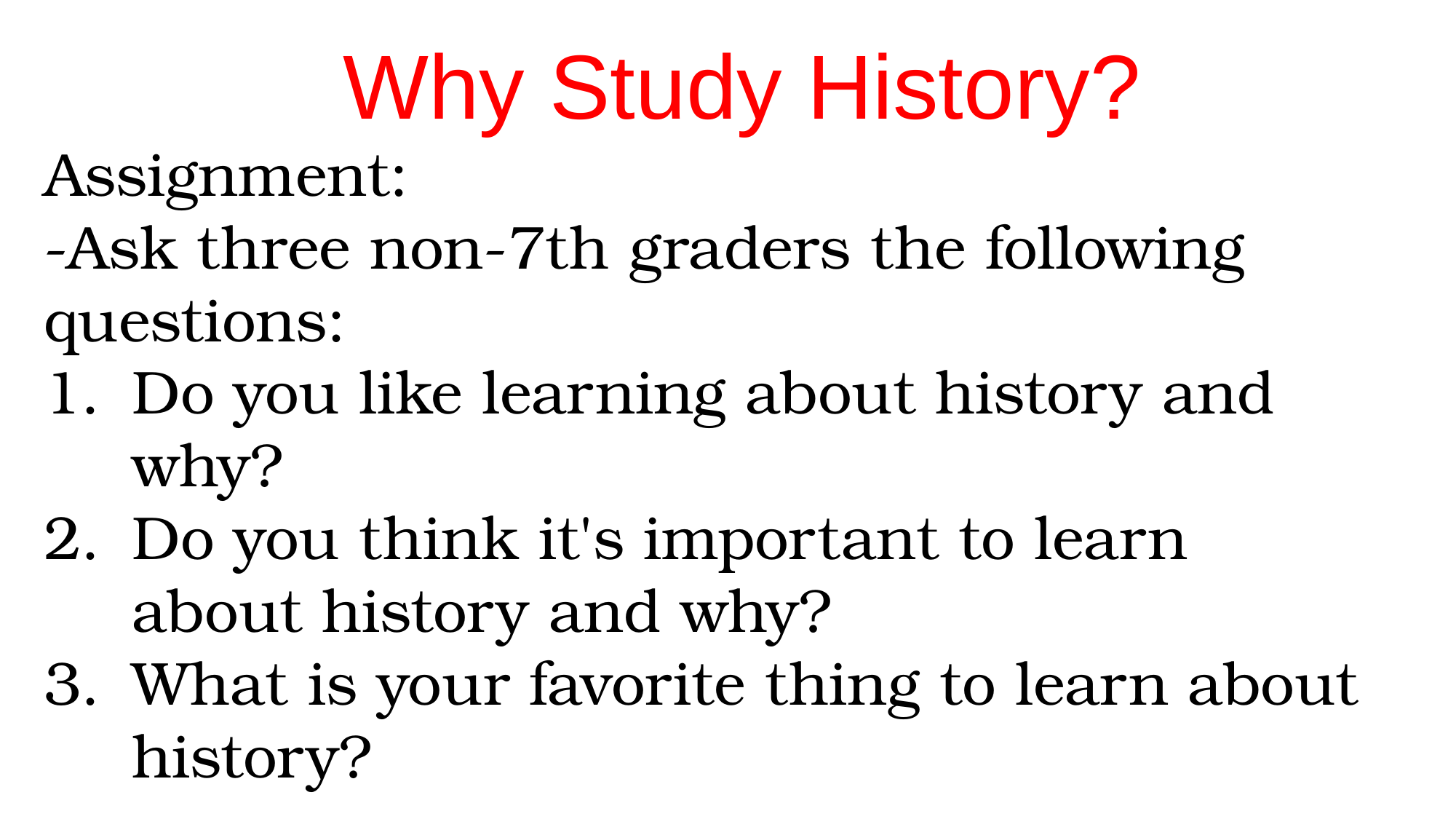

Why Study History?
Assignment:
-Ask three non-7th graders the following questions:
Do you like learning about history and why?
Do you think it's important to learn about history and why?
What is your favorite thing to learn about history?